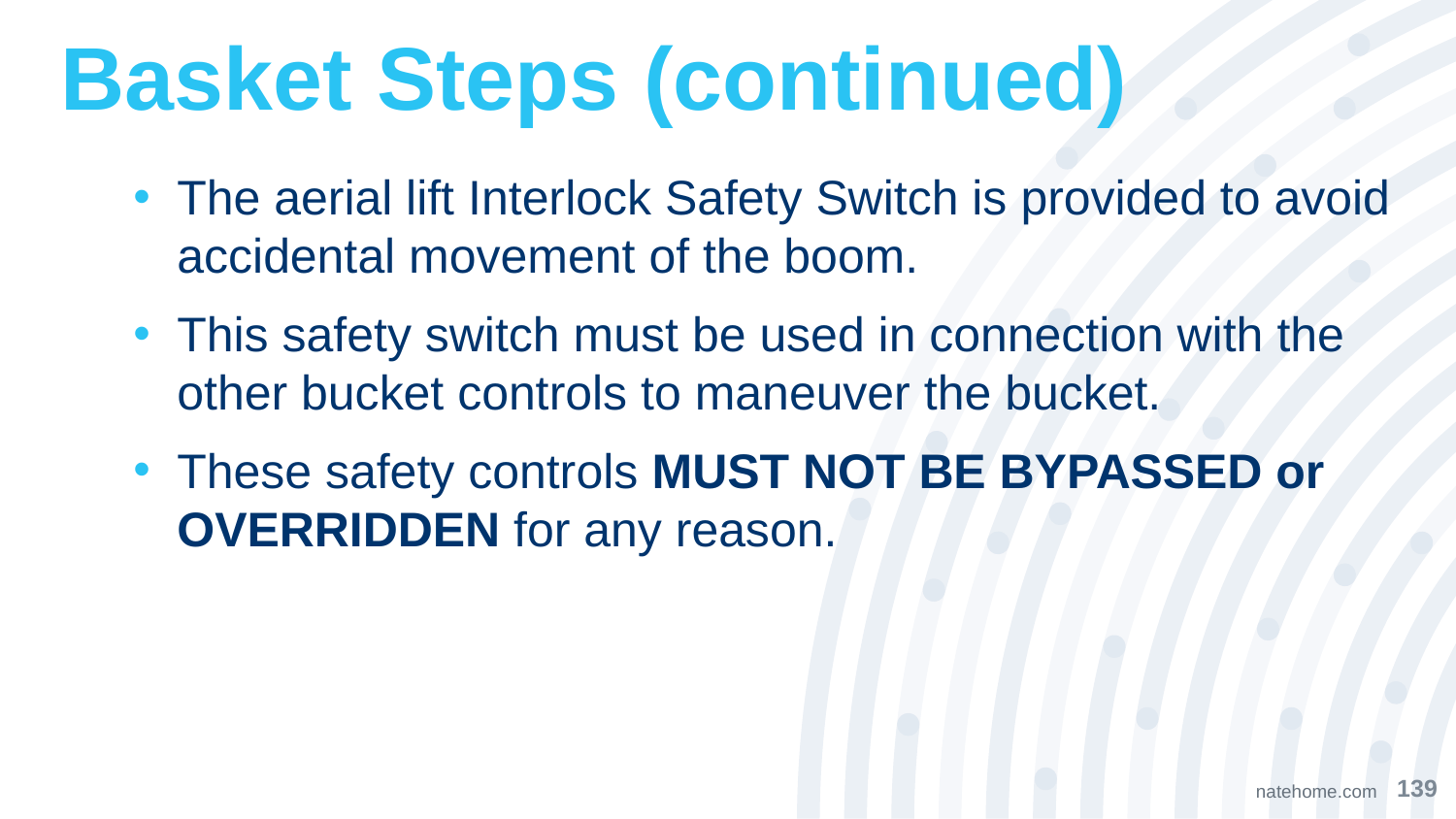

# Basket Steps (continued)
The aerial lift Interlock Safety Switch is provided to avoid accidental movement of the boom.
This safety switch must be used in connection with the other bucket controls to maneuver the bucket.
These safety controls MUST NOT BE BYPASSED or OVERRIDDEN for any reason.

139
natehome.com